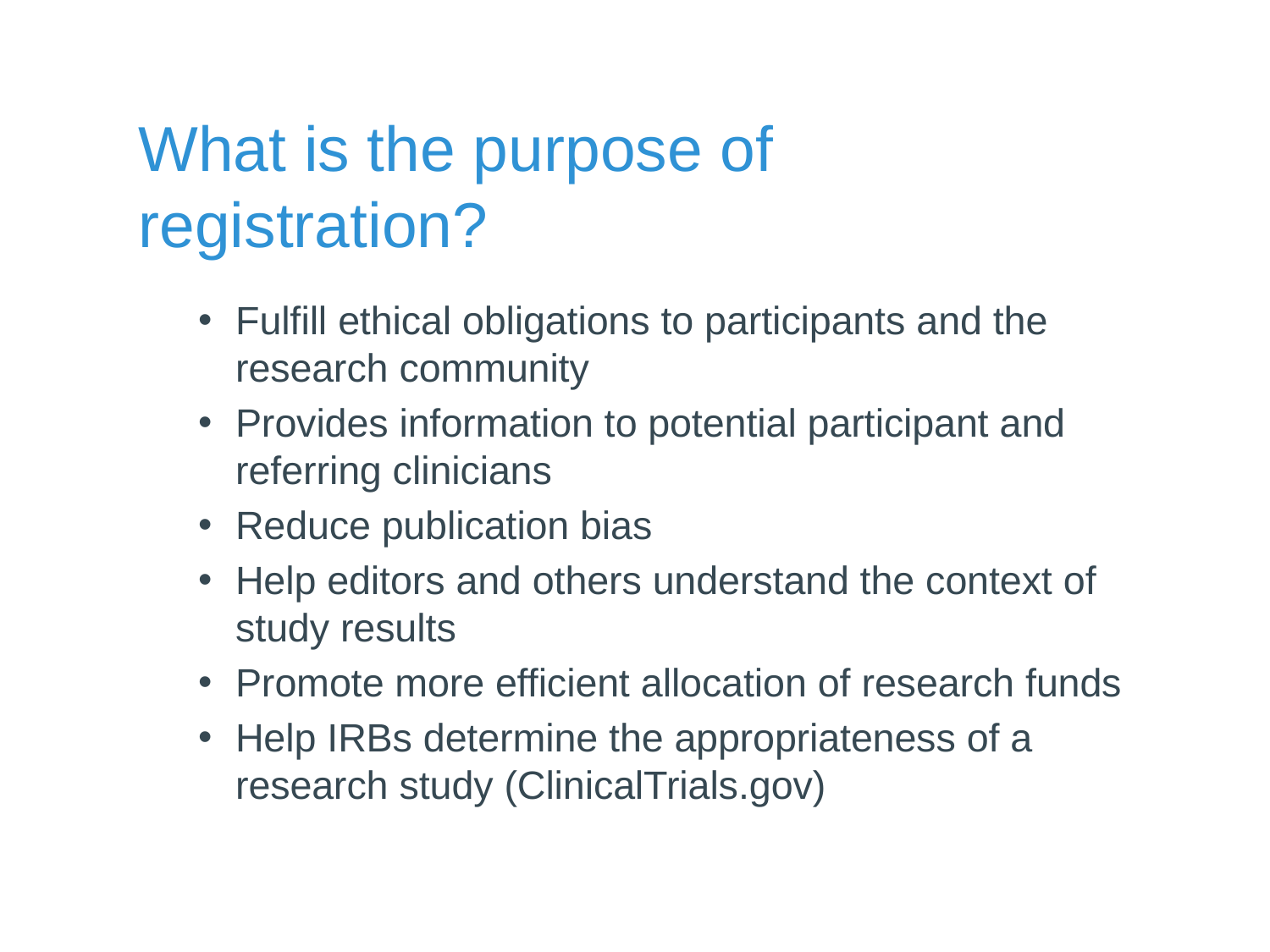

# What is the purpose of registration?
Fulfill ethical obligations to participants and the research community
Provides information to potential participant and referring clinicians
Reduce publication bias
Help editors and others understand the context of study results
Promote more efficient allocation of research funds
Help IRBs determine the appropriateness of a research study (ClinicalTrials.gov)